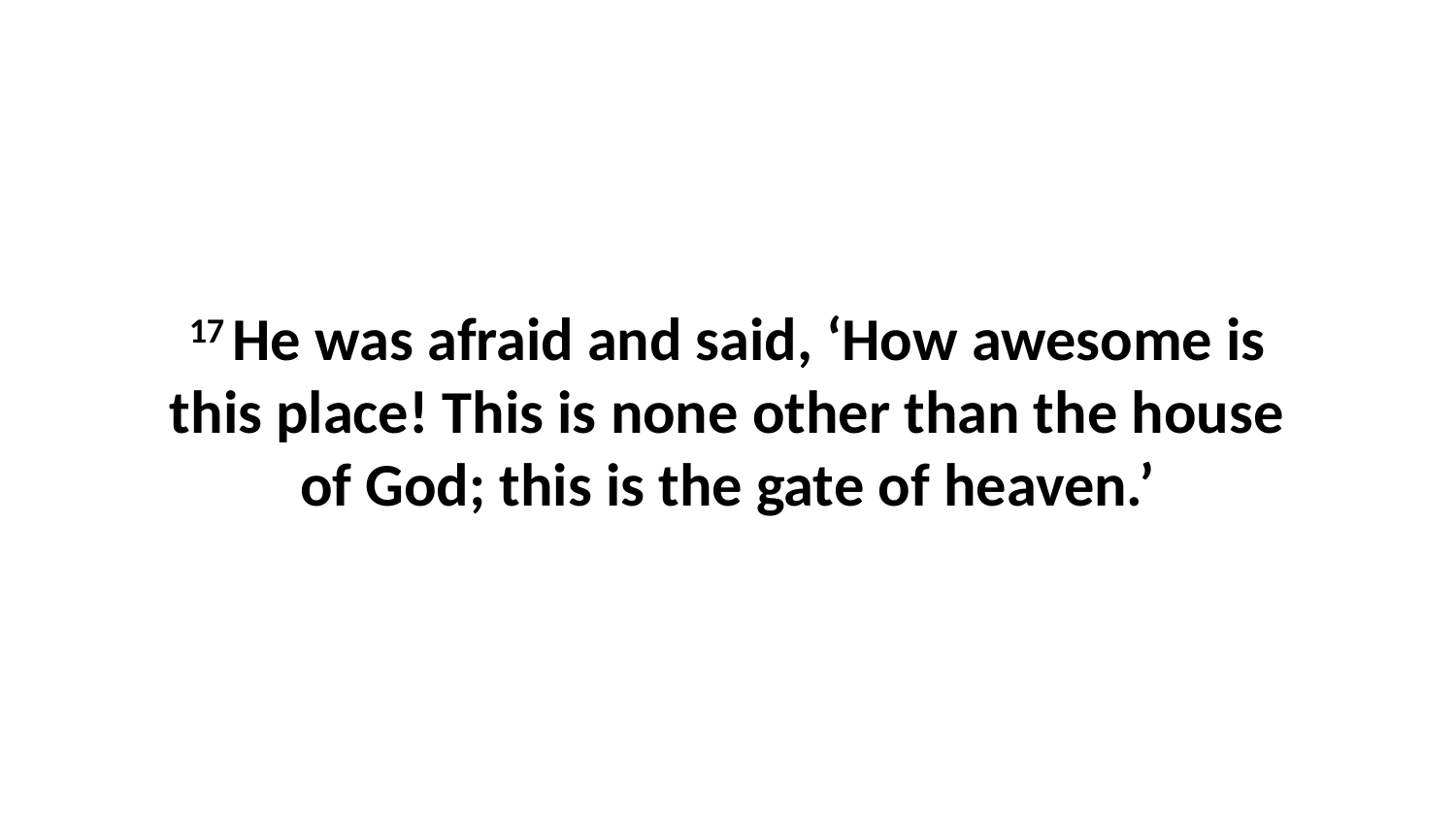

17 He was afraid and said, ‘How awesome is this place! This is none other than the house of God; this is the gate of heaven.’